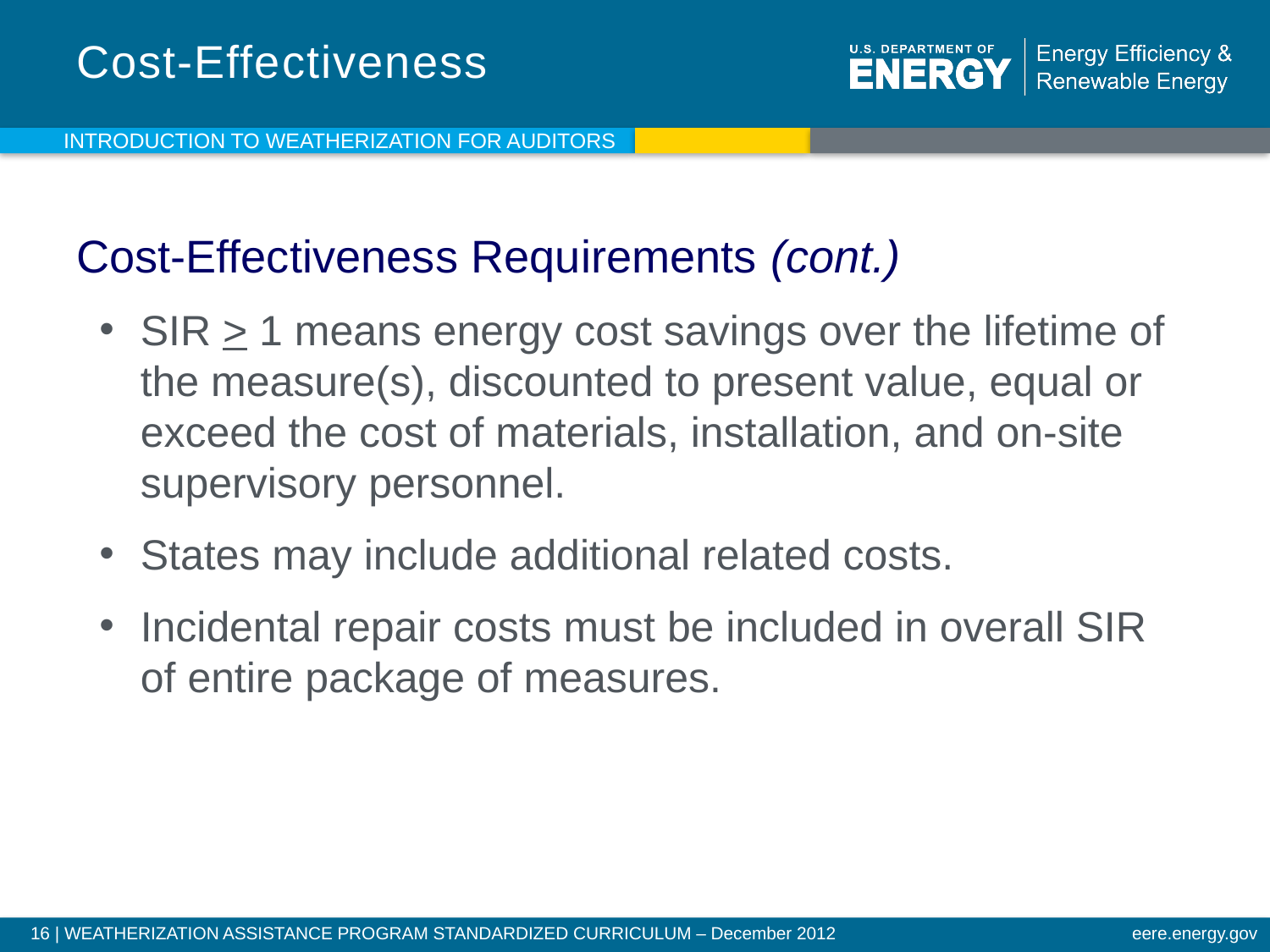

# Cost-Effectiveness
Introduction to weatherization for auditors
Cost-Effectiveness Requirements (cont.)
SIR > 1 means energy cost savings over the lifetime of the measure(s), discounted to present value, equal or exceed the cost of materials, installation, and on-site supervisory personnel.
States may include additional related costs.
Incidental repair costs must be included in overall SIR
of entire package of measures.